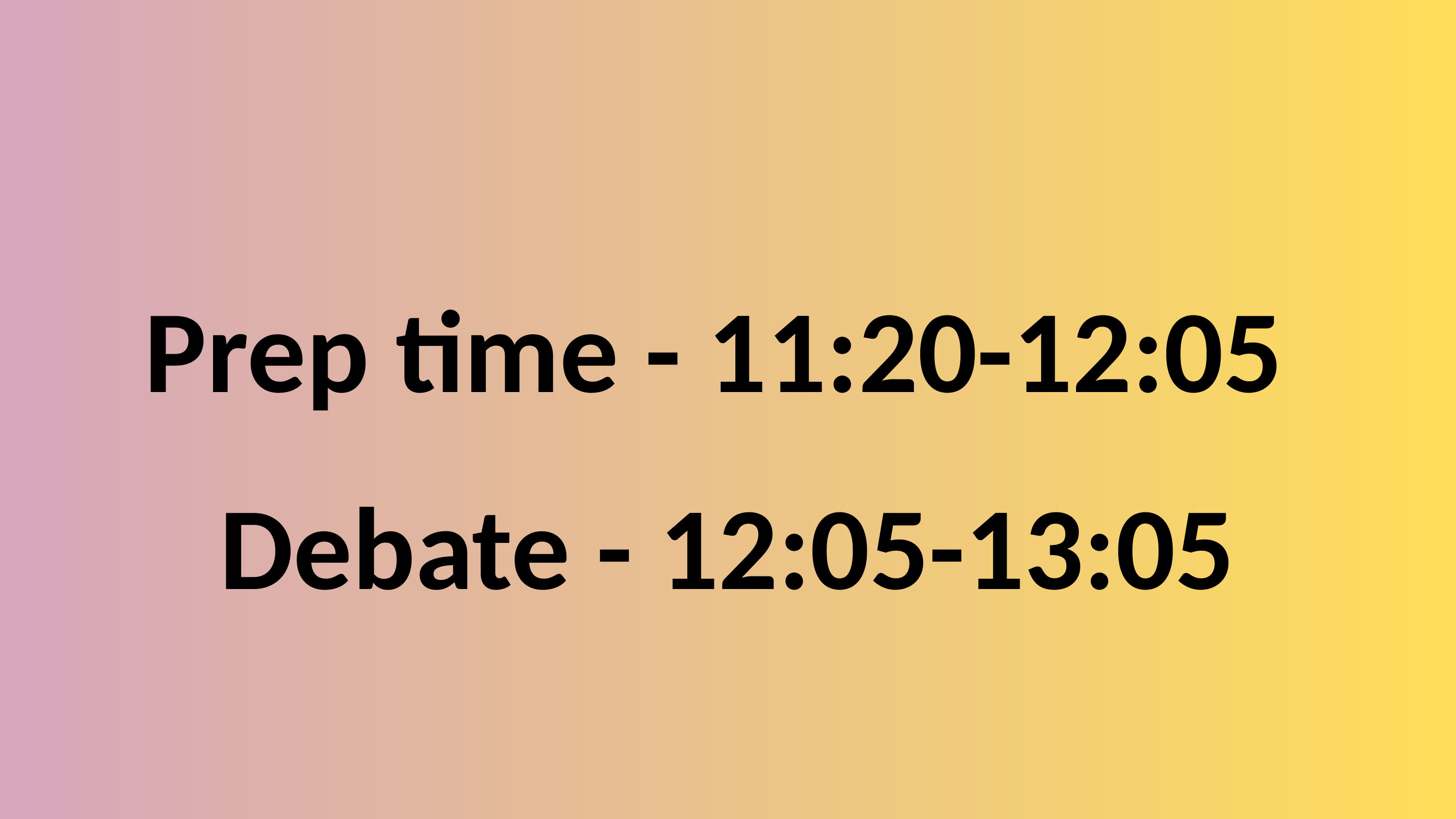

Prep time - 11:20-12:05
Debate - 12:05-13:05